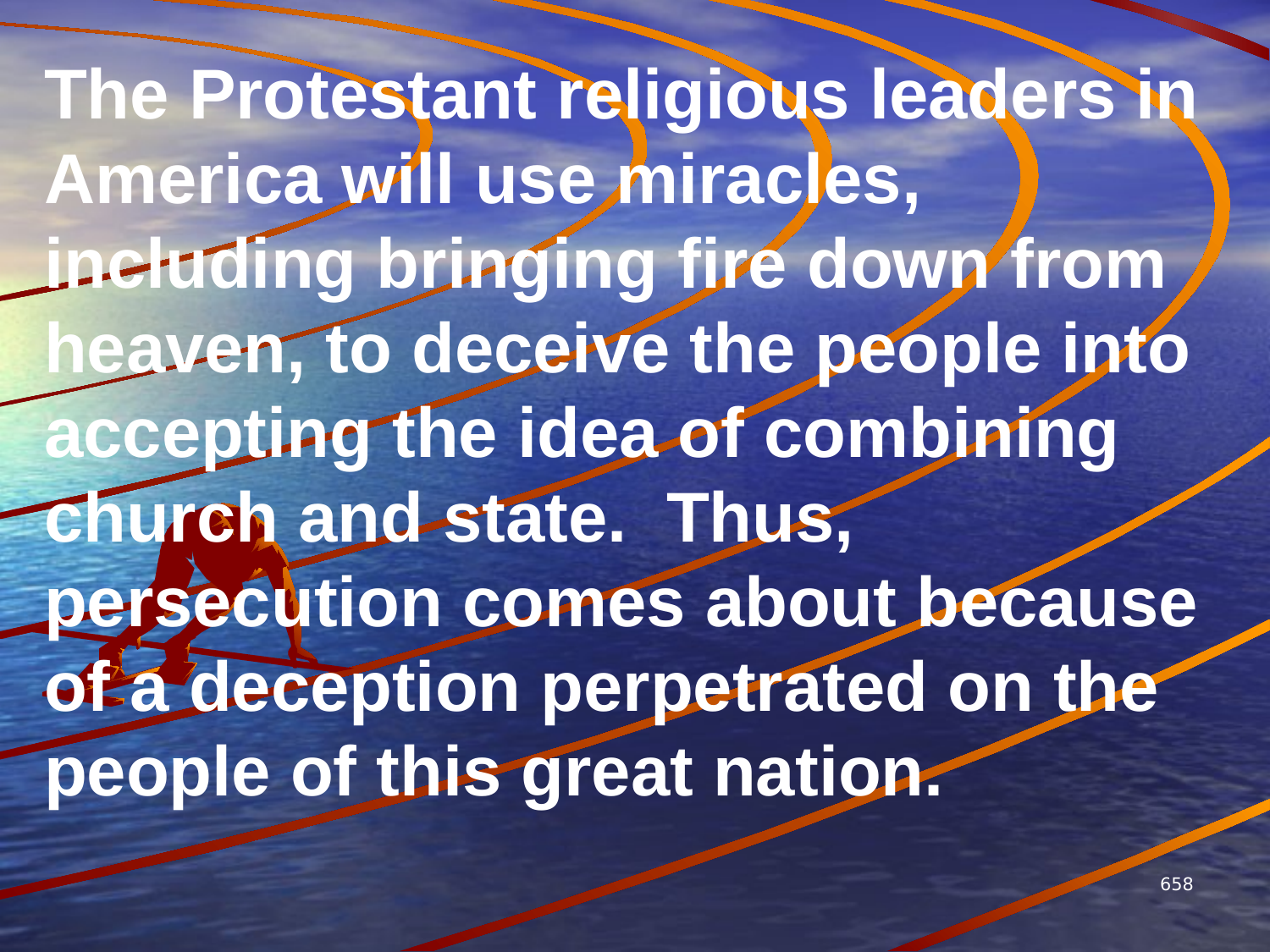

The Protestant religious leaders in America will use miracles, including bringing fire down from heaven, to deceive the people into accepting the idea of combining church and state.  Thus, persecution comes about because of a deception perpetrated on the people of this great nation.
658